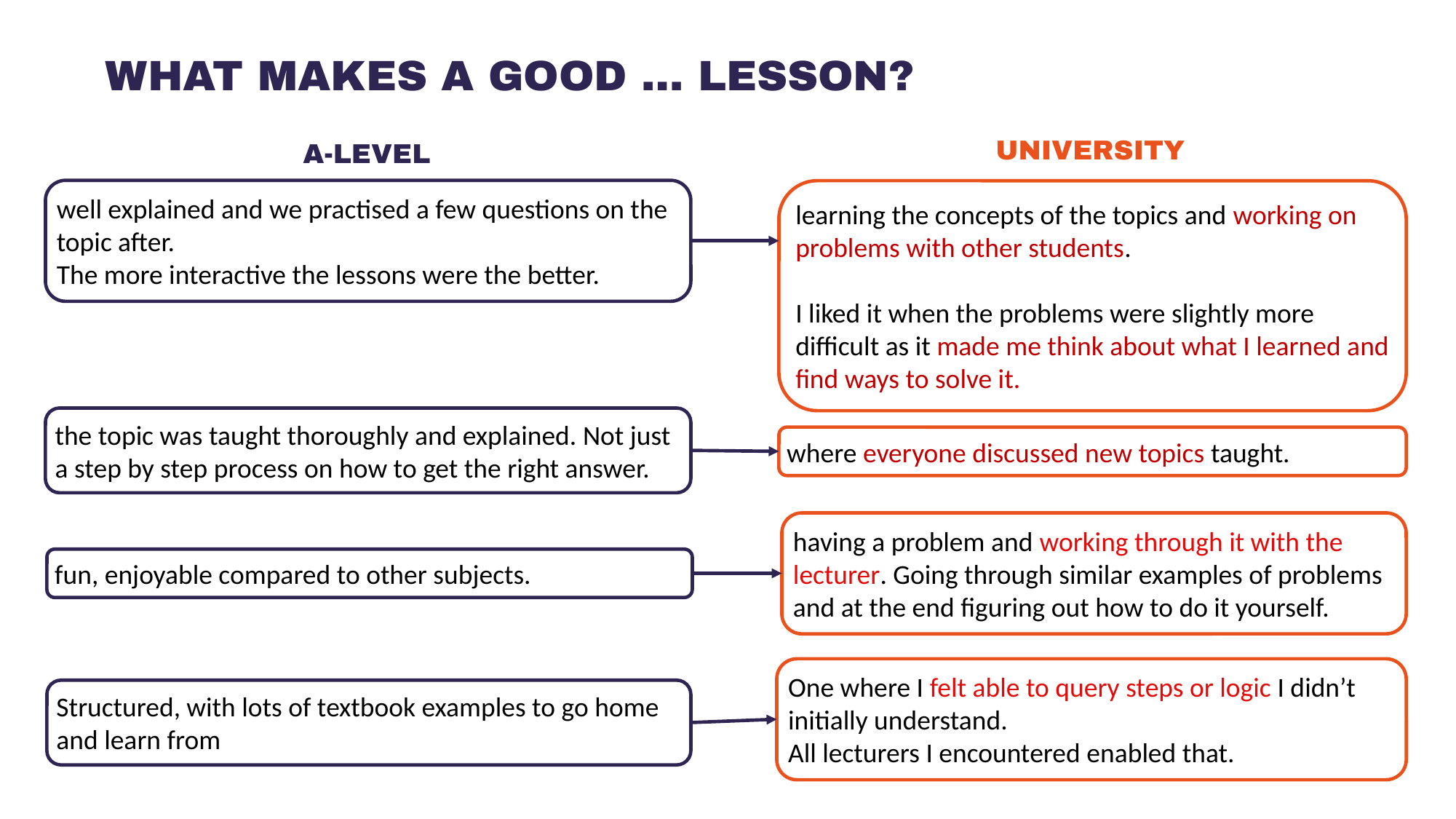

# What makes a good … Lesson?
University
A-level
well explained and we practised a few questions on the topic after.
The more interactive the lessons were the better.
learning the concepts of the topics and working on problems with other students.

I liked it when the problems were slightly more difficult as it made me think about what I learned and find ways to solve it.
the topic was taught thoroughly and explained. Not just a step by step process on how to get the right answer.
where everyone discussed new topics taught.
having a problem and working through it with the lecturer. Going through similar examples of problems and at the end figuring out how to do it yourself.
fun, enjoyable compared to other subjects.
One where I felt able to query steps or logic I didn’t initially understand.
All lecturers I encountered enabled that.
Structured, with lots of textbook examples to go home and learn from